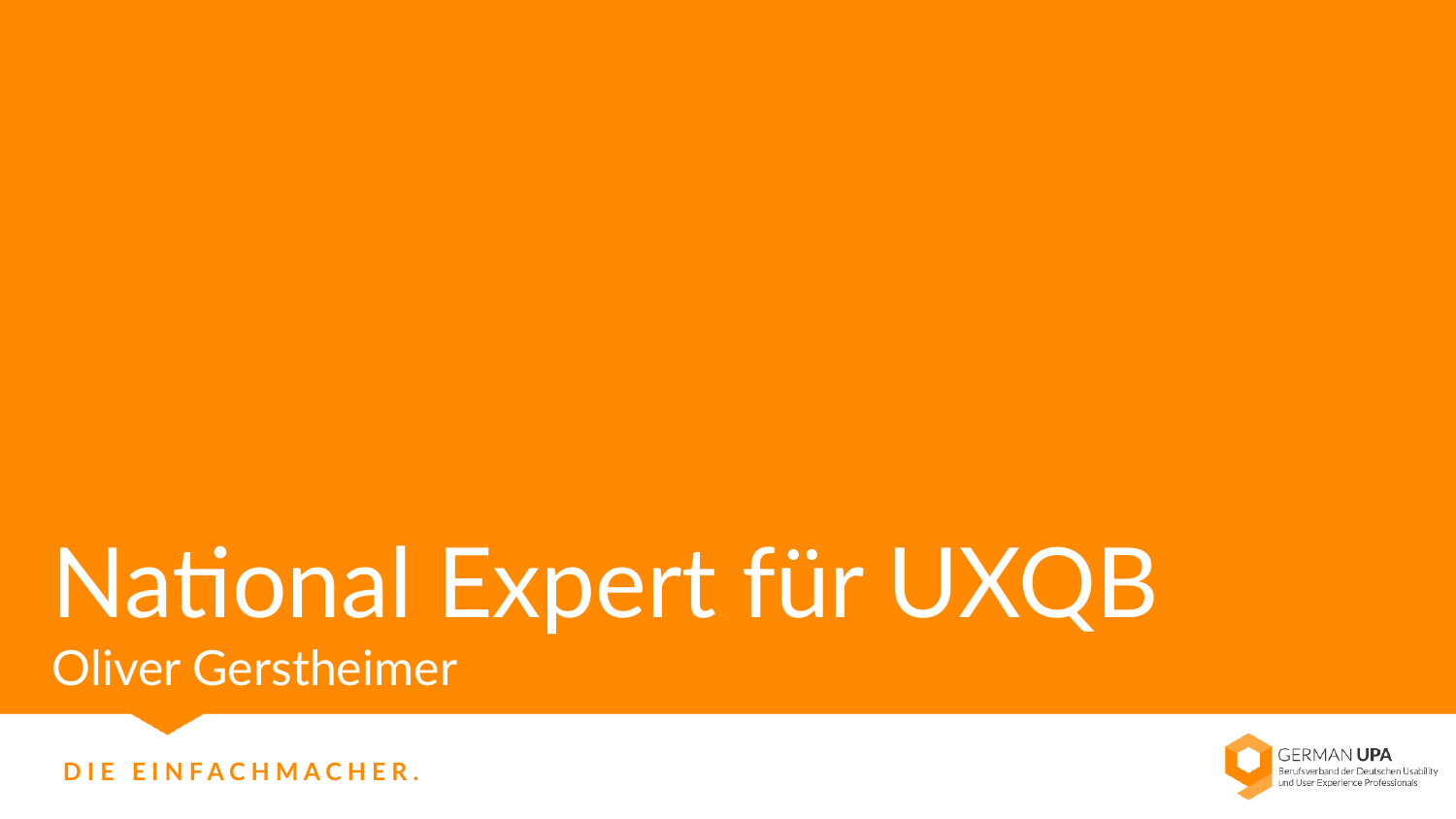

# National Expert für UXQB
Oliver Gerstheimer